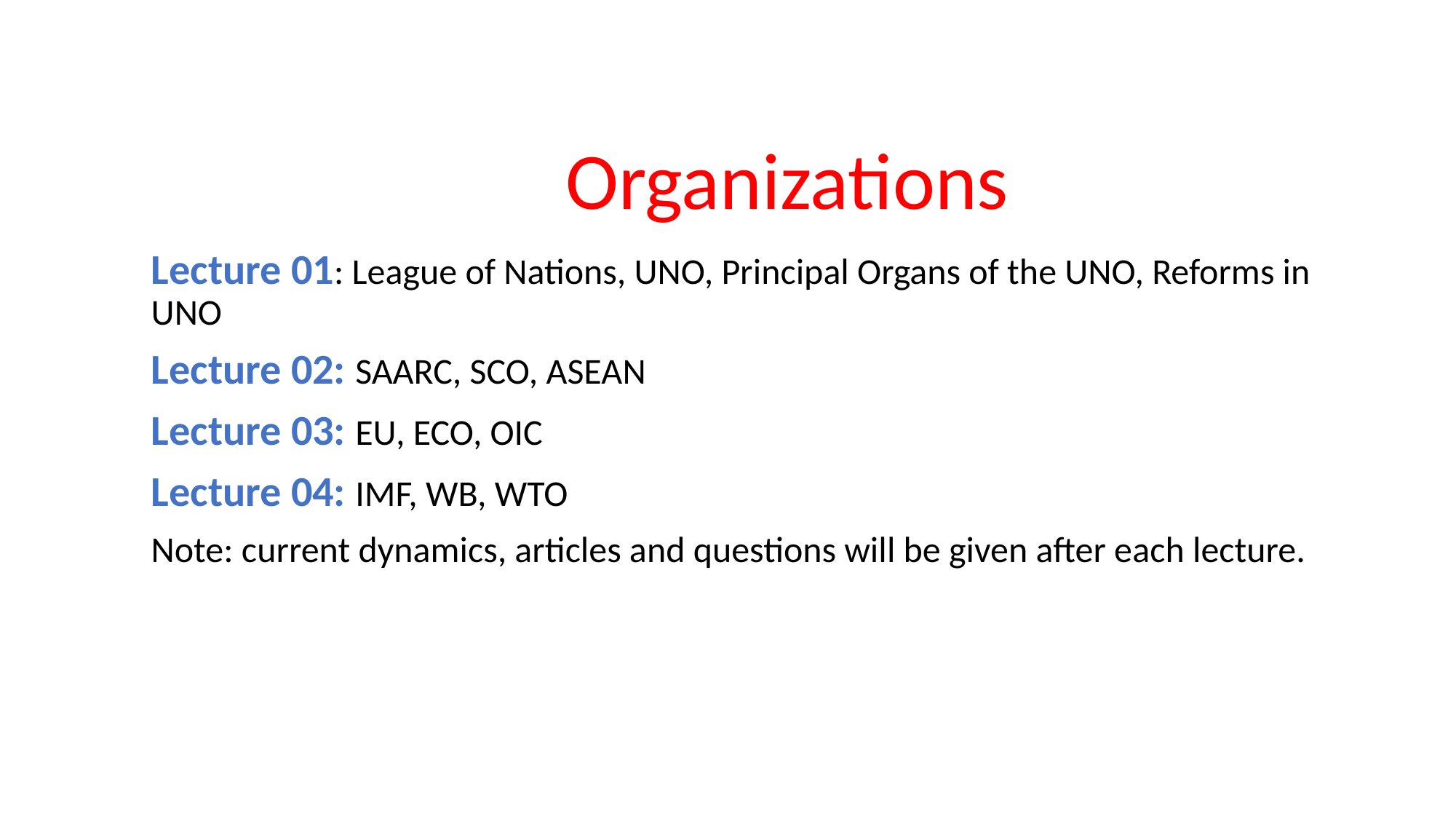

# Organizations
Lecture 01: League of Nations, UNO, Principal Organs of the UNO, Reforms in UNO
Lecture 02: SAARC, SCO, ASEAN
Lecture 03: EU, ECO, OIC
Lecture 04: IMF, WB, WTO
Note: current dynamics, articles and questions will be given after each lecture.